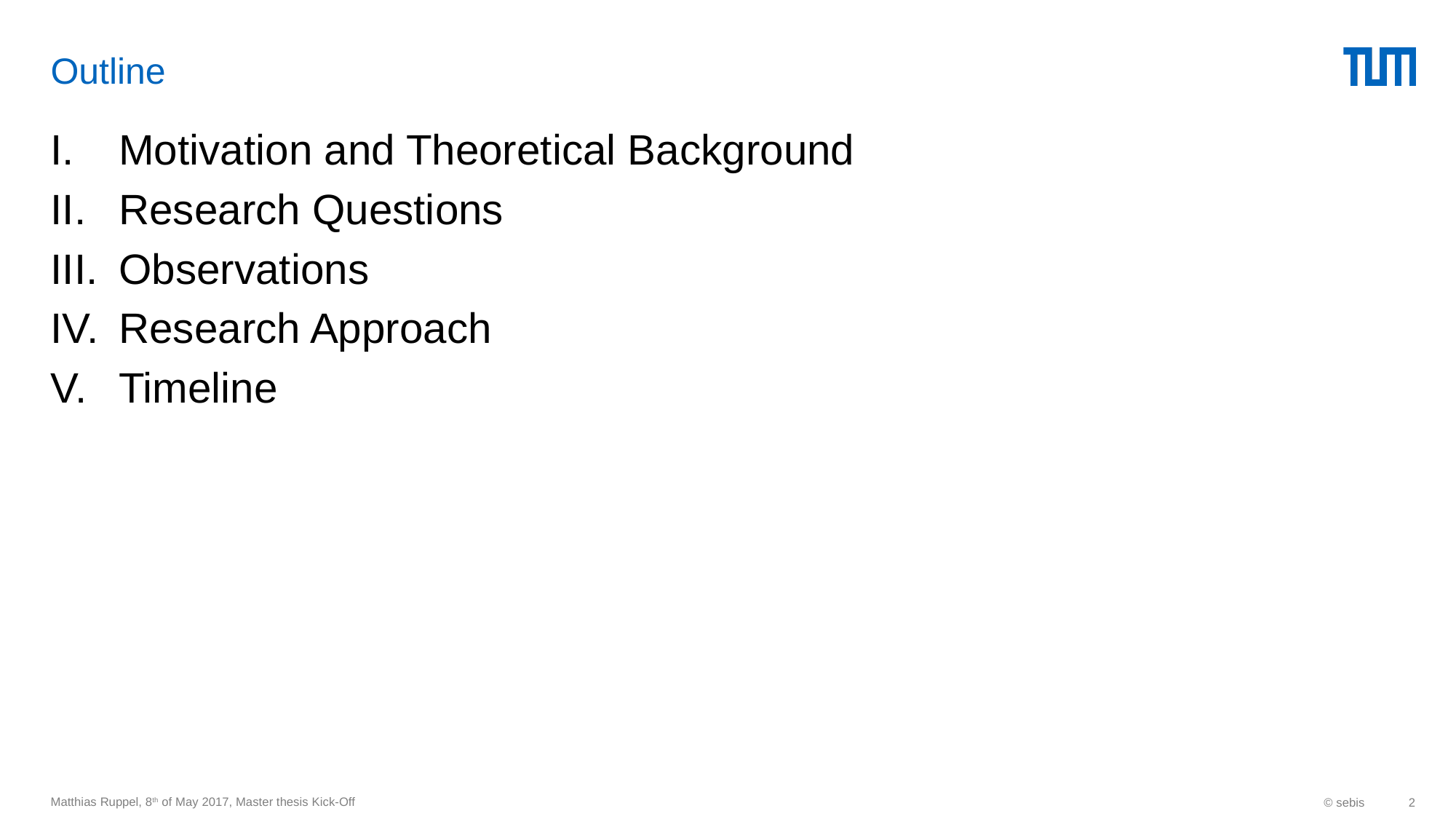

# Outline
Motivation and Theoretical Background
Research Questions
Observations
Research Approach
Timeline

Matthias Ruppel, 8th of May 2017, Master thesis Kick-Off
© sebis
2